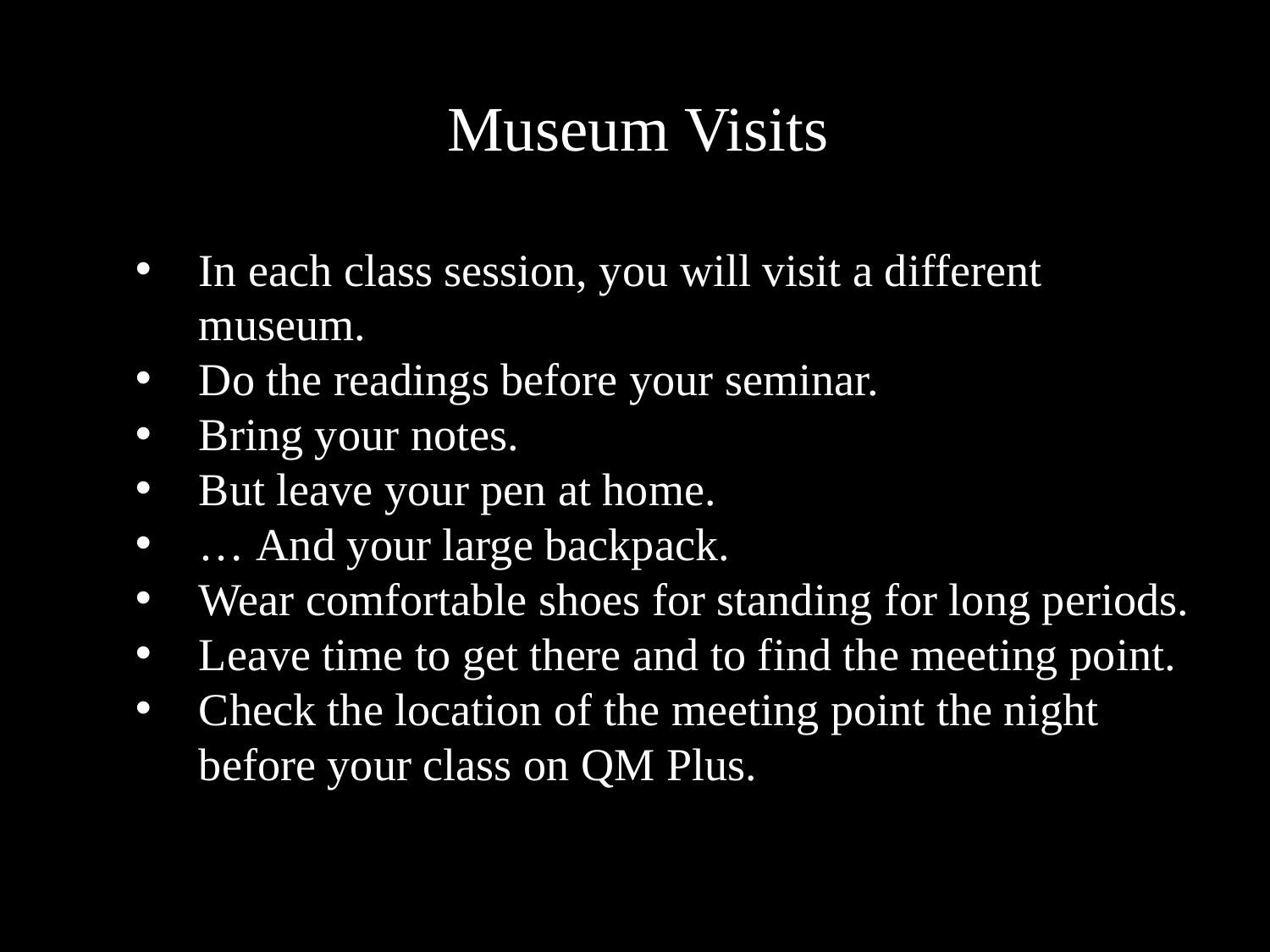

Museum Visits
In each class session, you will visit a different museum.
Do the readings before your seminar.
Bring your notes.
But leave your pen at home.
… And your large backpack.
Wear comfortable shoes for standing for long periods.
Leave time to get there and to find the meeting point.
Check the location of the meeting point the night before your class on QM Plus.